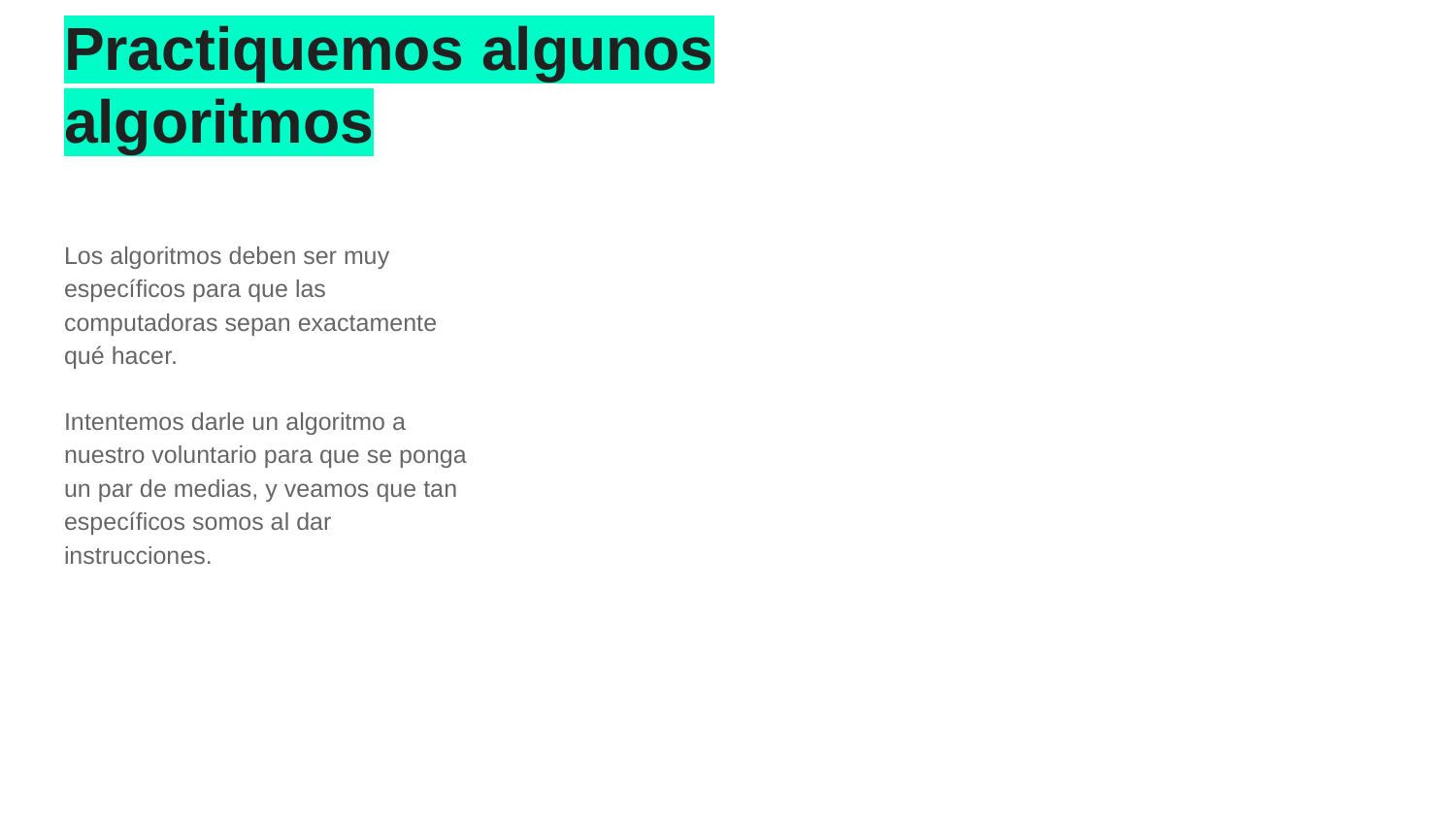

# Practiquemos algunos algoritmos
Los algoritmos deben ser muy específicos para que las computadoras sepan exactamente qué hacer.
Intentemos darle un algoritmo a nuestro voluntario para que se ponga un par de medias, y veamos que tan específicos somos al dar instrucciones.